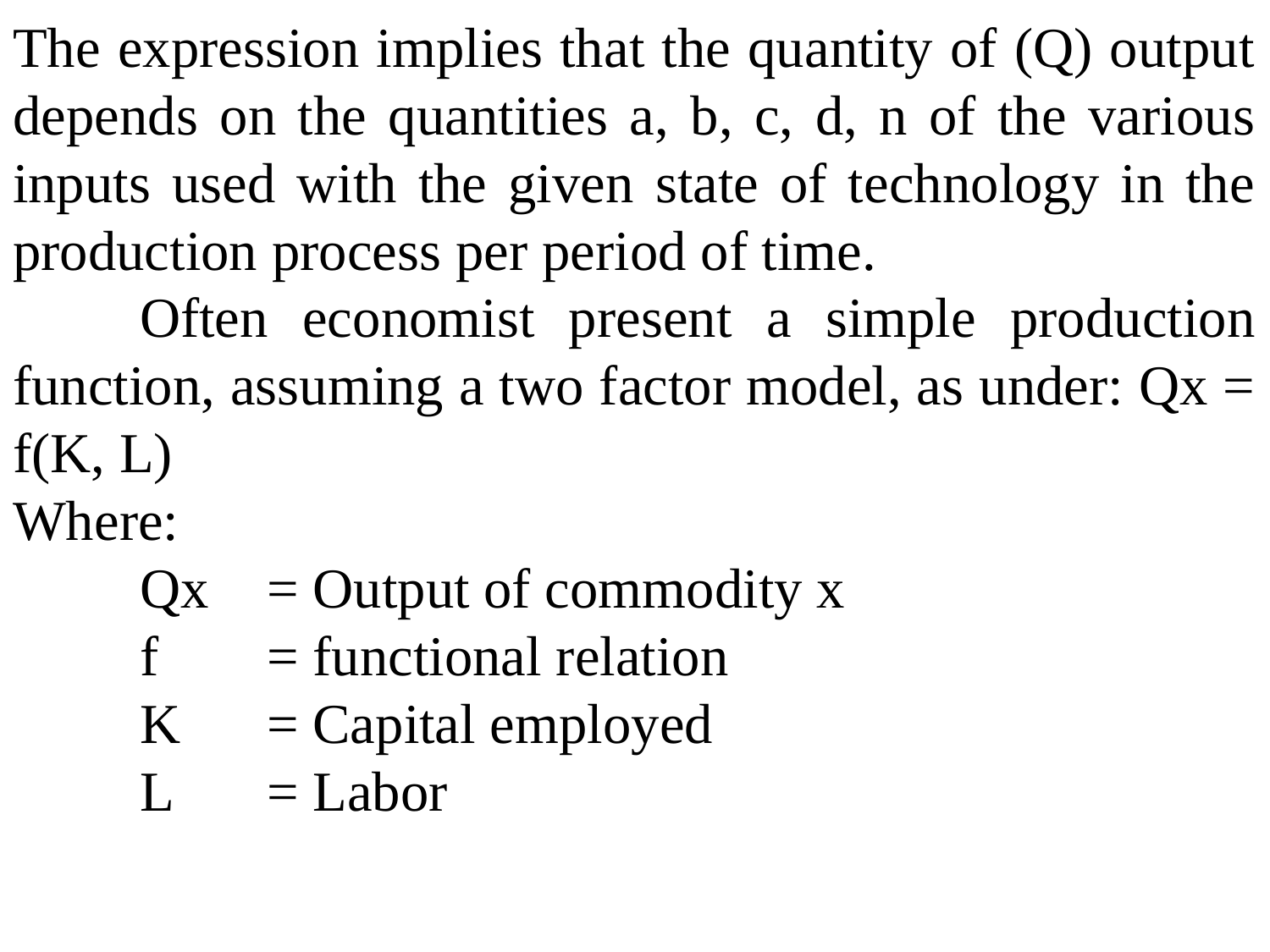

The expression implies that the quantity of (Q) output depends on the quantities a, b, c, d, n of the various inputs used with the given state of technology in the production process per period of time.
	Often economist present a simple production function, assuming a two factor model, as under: Qx = f(K, L)
Where:
	Qx	= Output of commodity x
	f 	= functional relation
	K	= Capital employed
	L 	= Labor